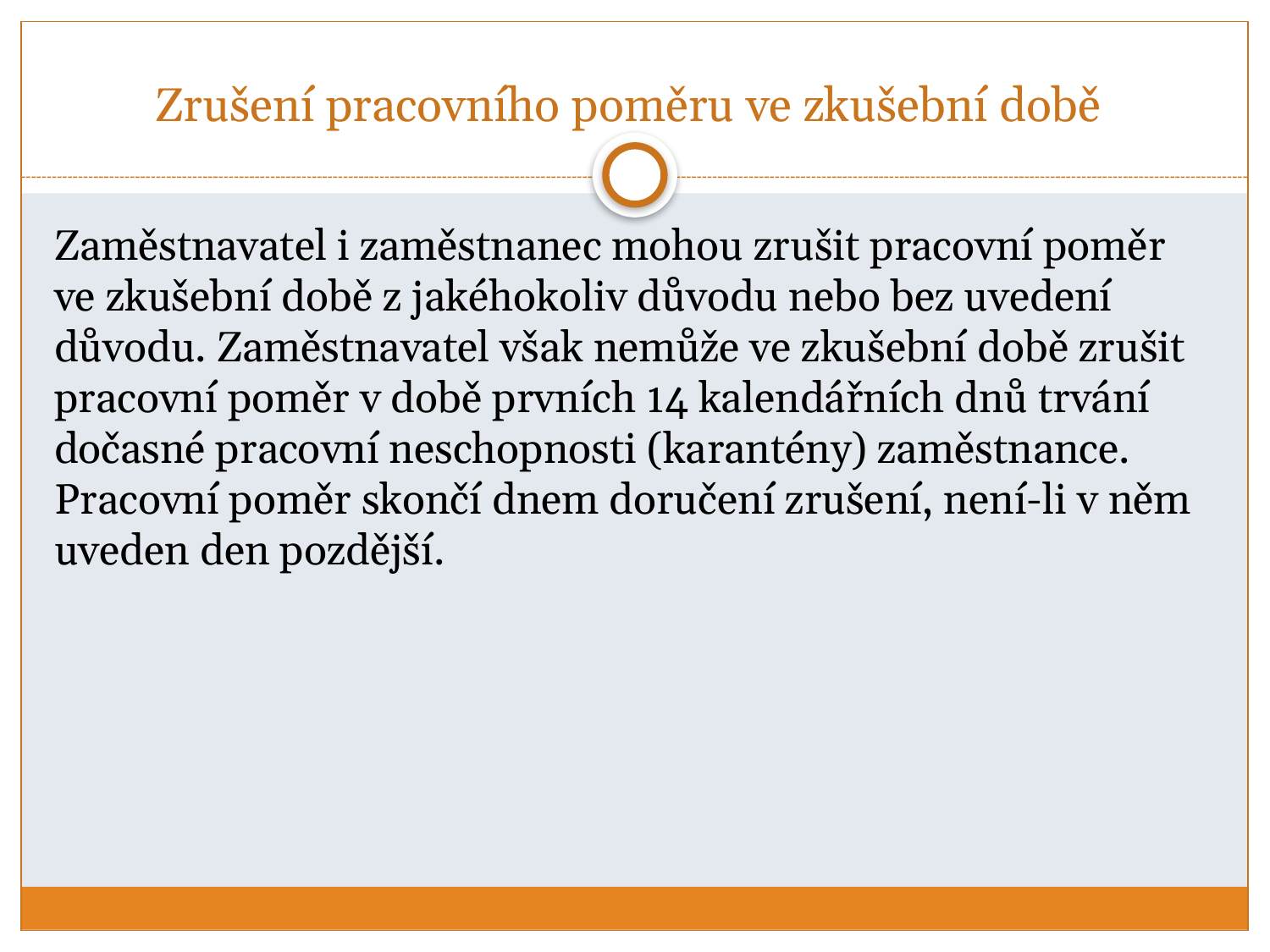

# Zrušení pracovního poměru ve zkušební době
Zaměstnavatel i zaměstnanec mohou zrušit pracovní poměr ve zkušební době z jakéhokoliv důvodu nebo bez uvedení důvodu. Zaměstnavatel však nemůže ve zkušební době zrušit pracovní poměr v době prvních 14 kalendářních dnů trvání dočasné pracovní neschopnosti (karantény) zaměstnance. Pracovní poměr skončí dnem doručení zrušení, není-li v něm uveden den pozdější.